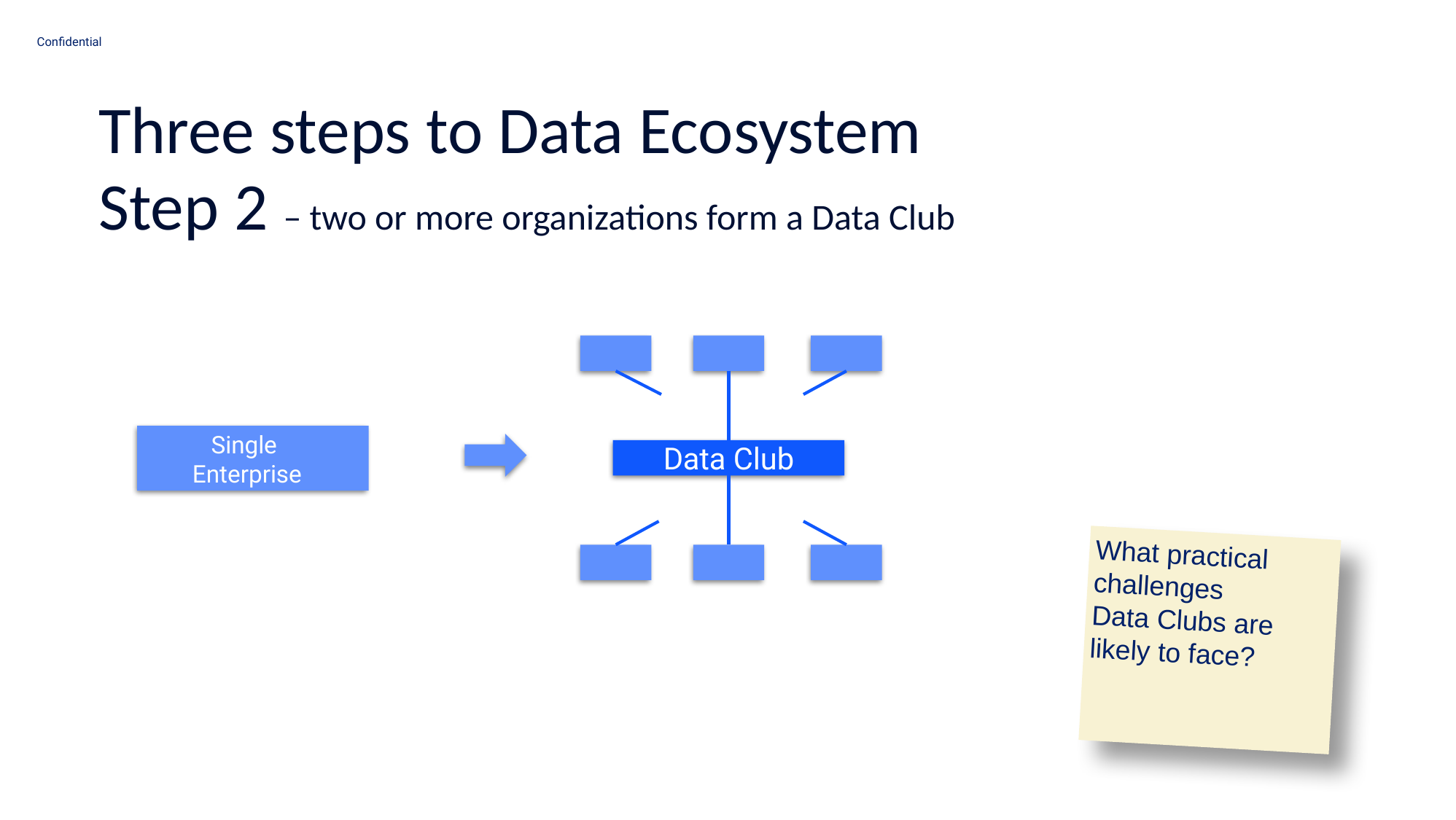

Three steps to Data Ecosystem
Step 2 – two or more organizations form a Data Club

Data Club

Single
Enterprise

What practical
challenges
Data Clubs are
likely to face?